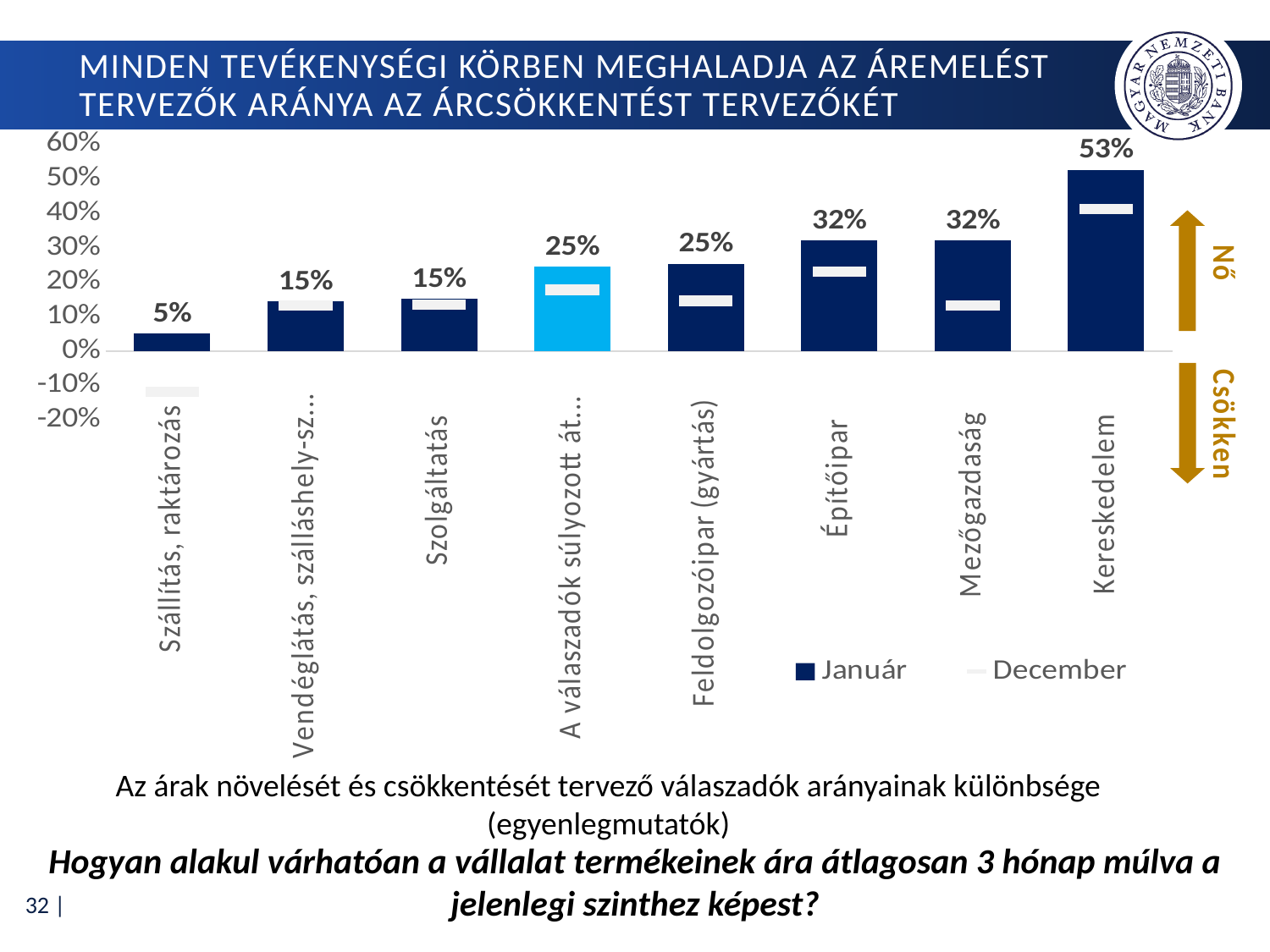

# Minden tevékenységi körben meghaladja az áremelést tervezők aránya az árcsökkentést tervezőkét

### Chart

| Category | Január | December |
|---|---|---|
| Szállítás, raktározás | 0.04999999999999999 | -0.11881188118811882 |
| Vendéglátás, szálláshely-szolgáltatás | 0.1450381679389313 | 0.1320754716981132 |
| Szolgáltatás | 0.1524822695035461 | 0.13559322033898305 |
| A válaszadók súlyozott átlaga | 0.24565447322357167 | 0.17779070920186318 |
| Feldolgozóipar (gyártás) | 0.2535211267605634 | 0.14576271186440676 |
| Építőipar | 0.32105263157894737 | 0.2294029850746269 |
| Mezőgazdaság | 0.32183908045977017 | 0.1323529411764706 |
| Kereskedelem | 0.5258620689655172 | 0.4129032258064516 |
Az árak növelését és csökkentését tervező válaszadók arányainak különbsége (egyenlegmutatók)
Hogyan alakul várhatóan a vállalat termékeinek ára átlagosan 3 hónap múlva a jelenlegi szinthez képest?